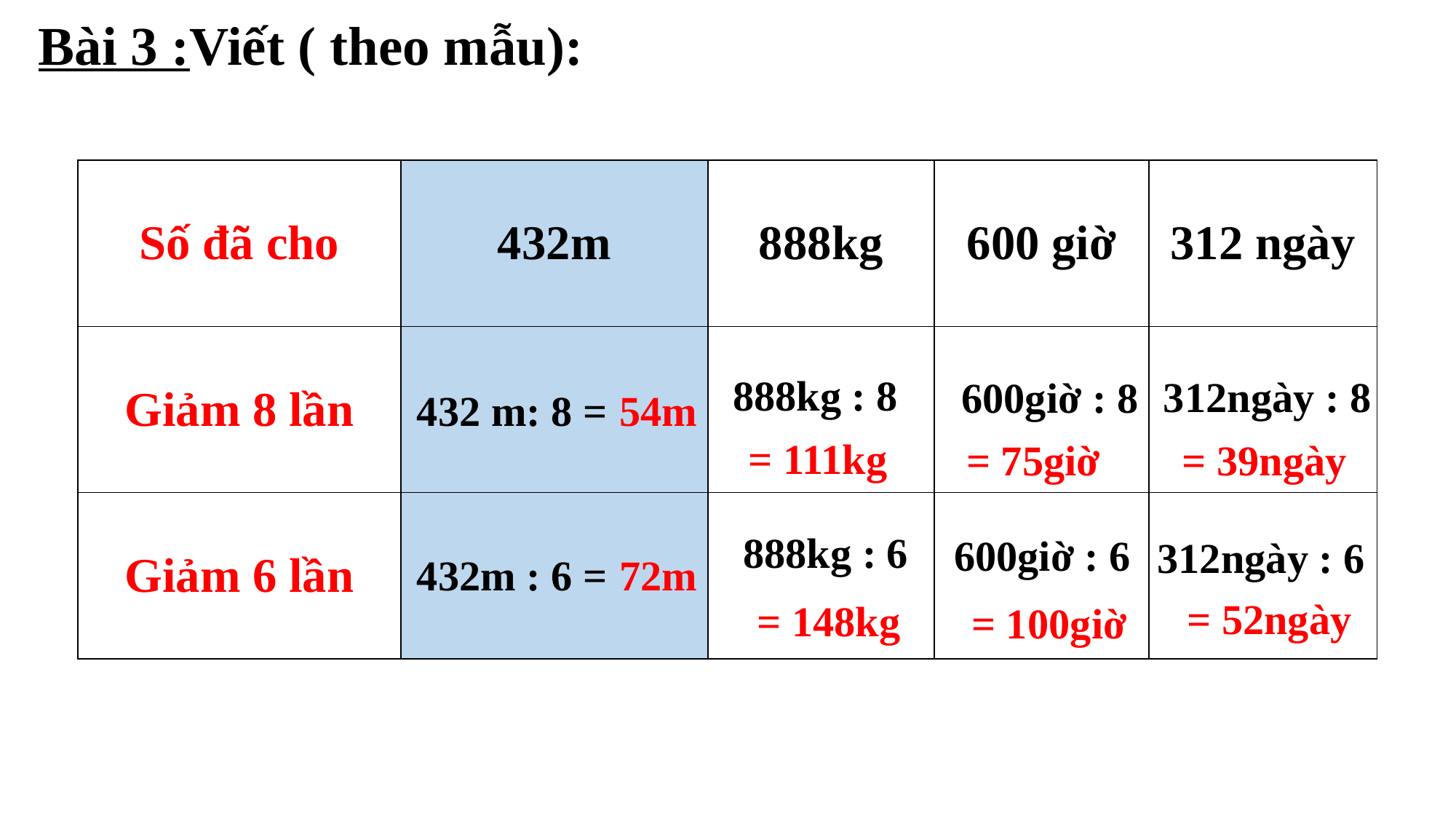

Bài 3 :Viết ( theo mẫu):
| Số đã cho | 432m | 888kg | 600 giờ | 312 ngày |
| --- | --- | --- | --- | --- |
| Giảm 8 lần |  |  |  |  |
| Giảm 6 lần |  |  |  |  |
888kg : 8
312ngày : 8
600giờ : 8
432 m: 8 =
54m
= 111kg
= 75giờ
= 39ngày
888kg : 6
600giờ : 6
312ngày : 6
432m : 6 =
72m
= 52ngày
= 148kg
= 100giờ